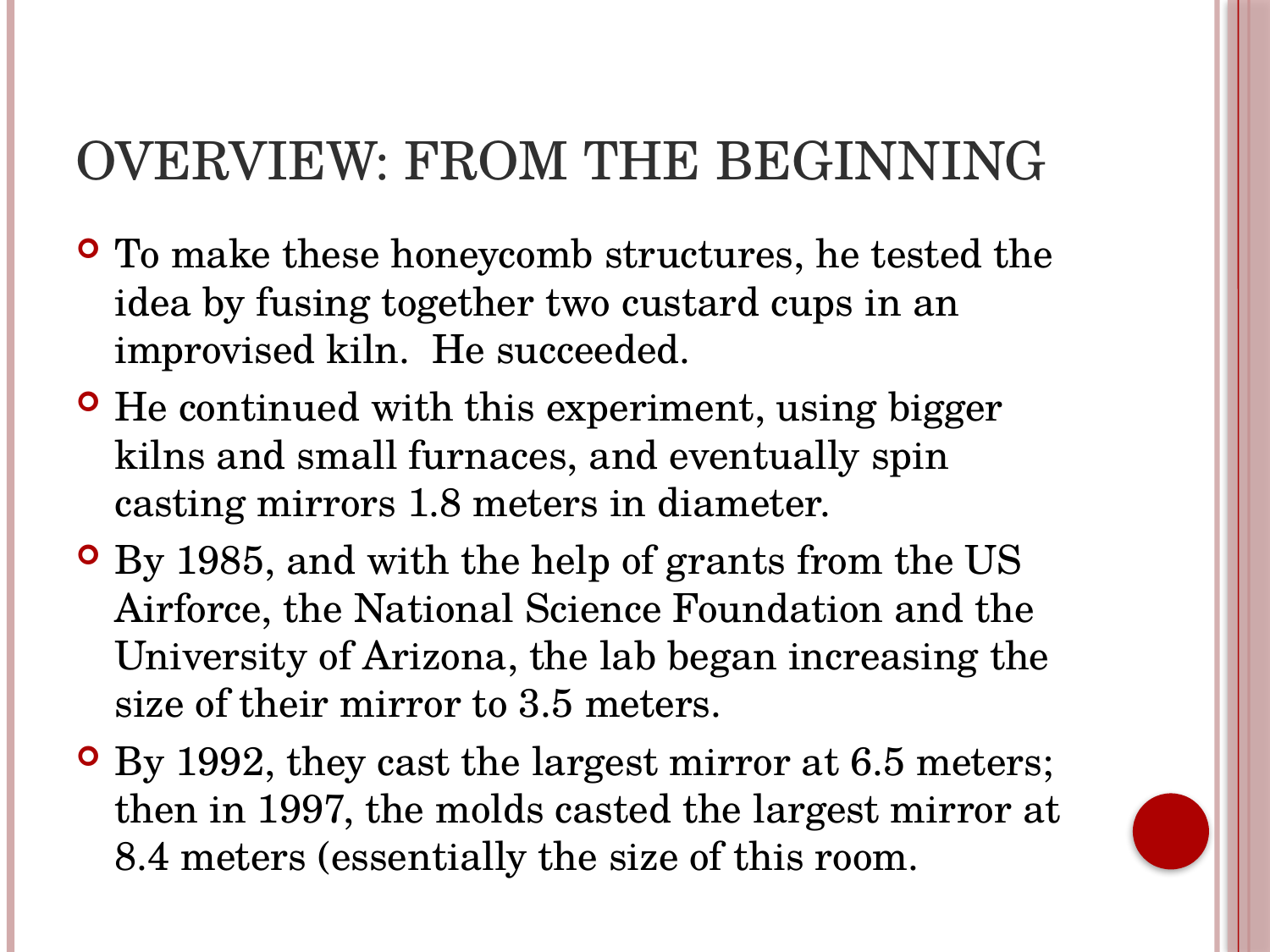

# Overview: From the Beginning
To make these honeycomb structures, he tested the idea by fusing together two custard cups in an improvised kiln.  He succeeded.
He continued with this experiment, using bigger kilns and small furnaces, and eventually spin casting mirrors 1.8 meters in diameter.
By 1985, and with the help of grants from the US Airforce, the National Science Foundation and the University of Arizona, the lab began increasing the size of their mirror to 3.5 meters.
By 1992, they cast the largest mirror at 6.5 meters; then in 1997, the molds casted the largest mirror at 8.4 meters (essentially the size of this room.